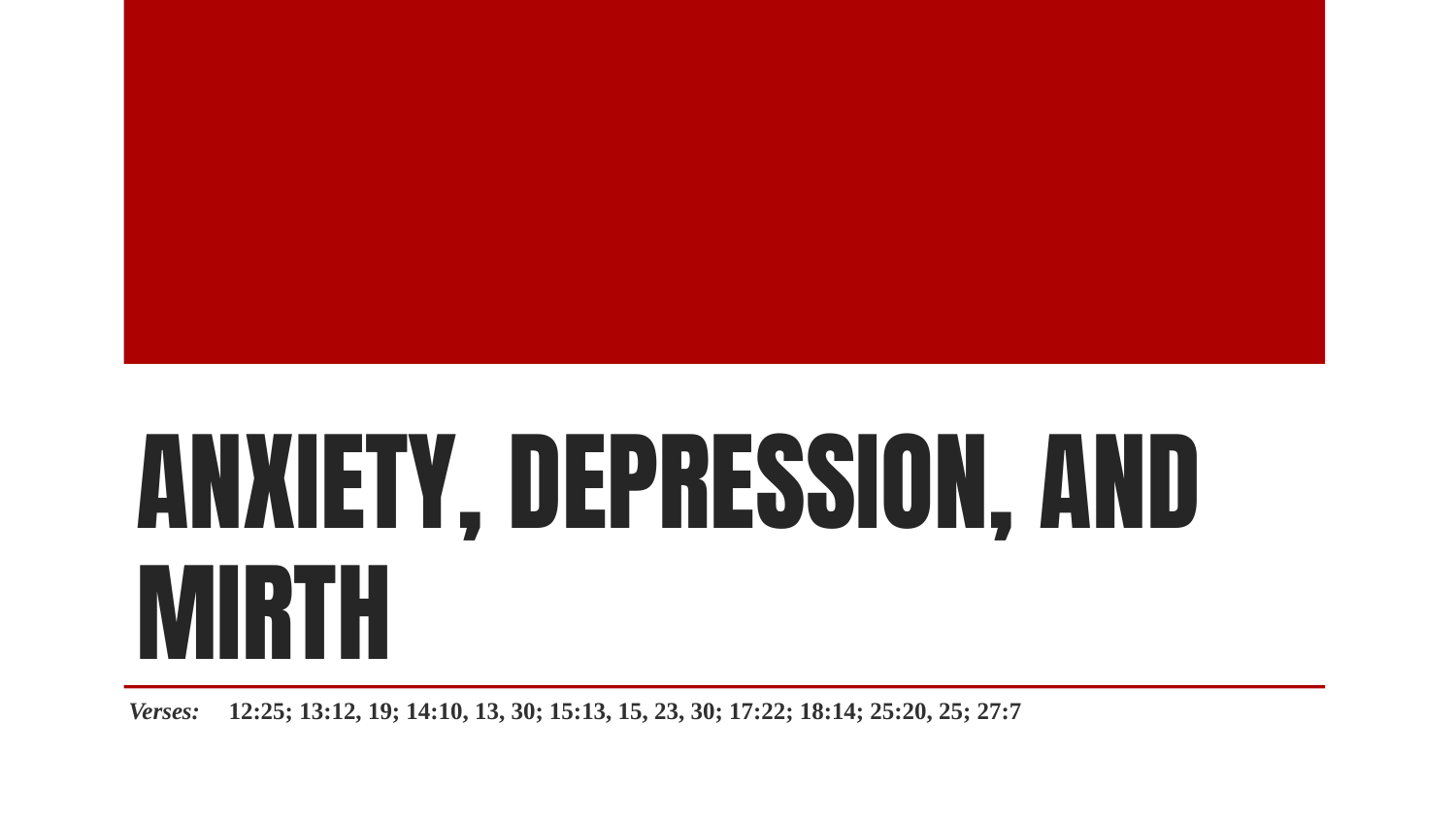

# Anxiety, Depression, and Mirth
Verses:	12:25; 13:12, 19; 14:10, 13, 30; 15:13, 15, 23, 30; 17:22; 18:14; 25:20, 25; 27:7